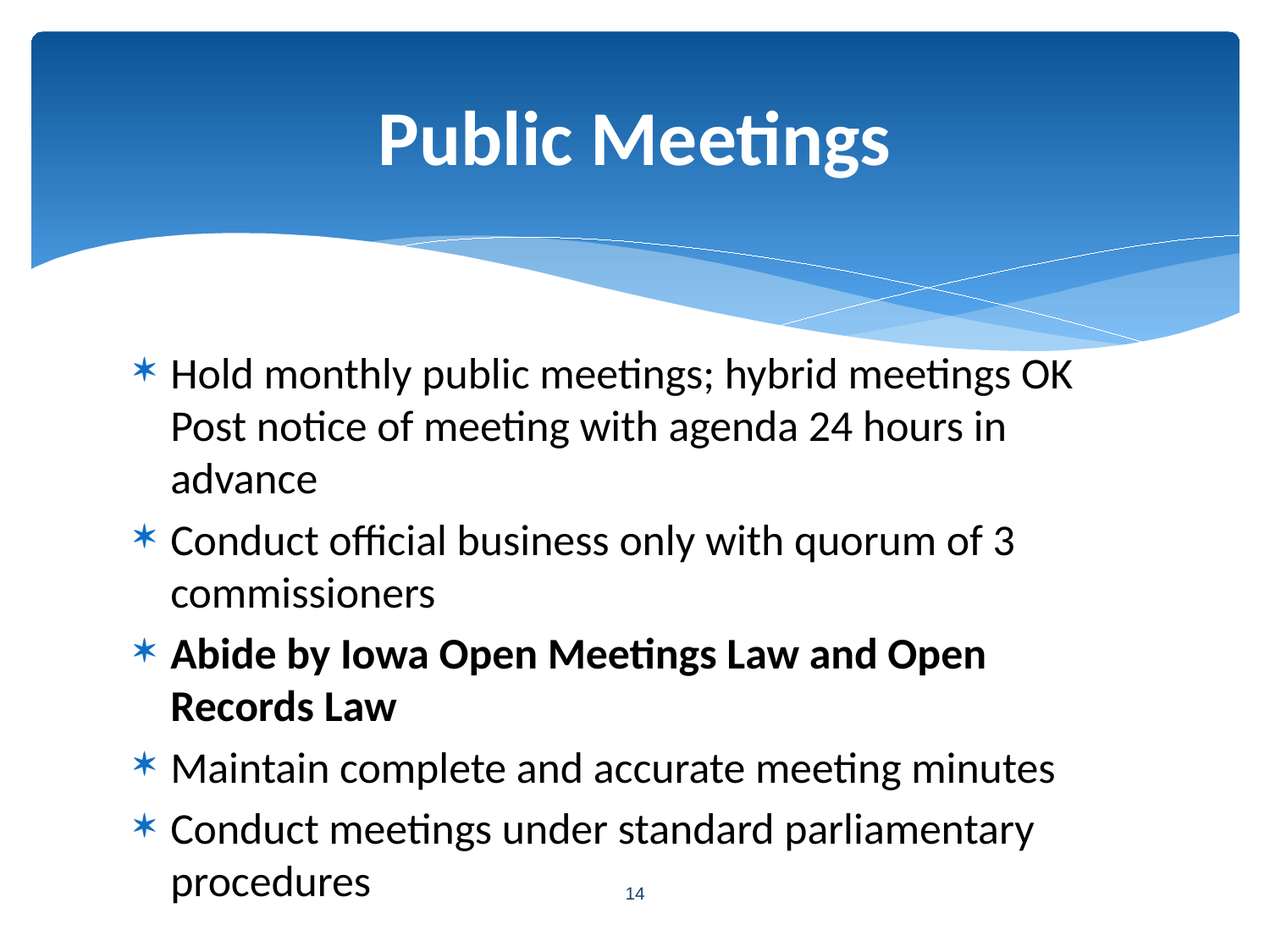

# Public Meetings
Hold monthly public meetings; hybrid meetings OK Post notice of meeting with agenda 24 hours in advance
Conduct official business only with quorum of 3 commissioners
Abide by Iowa Open Meetings Law and Open Records Law
Maintain complete and accurate meeting minutes
Conduct meetings under standard parliamentary procedures

14